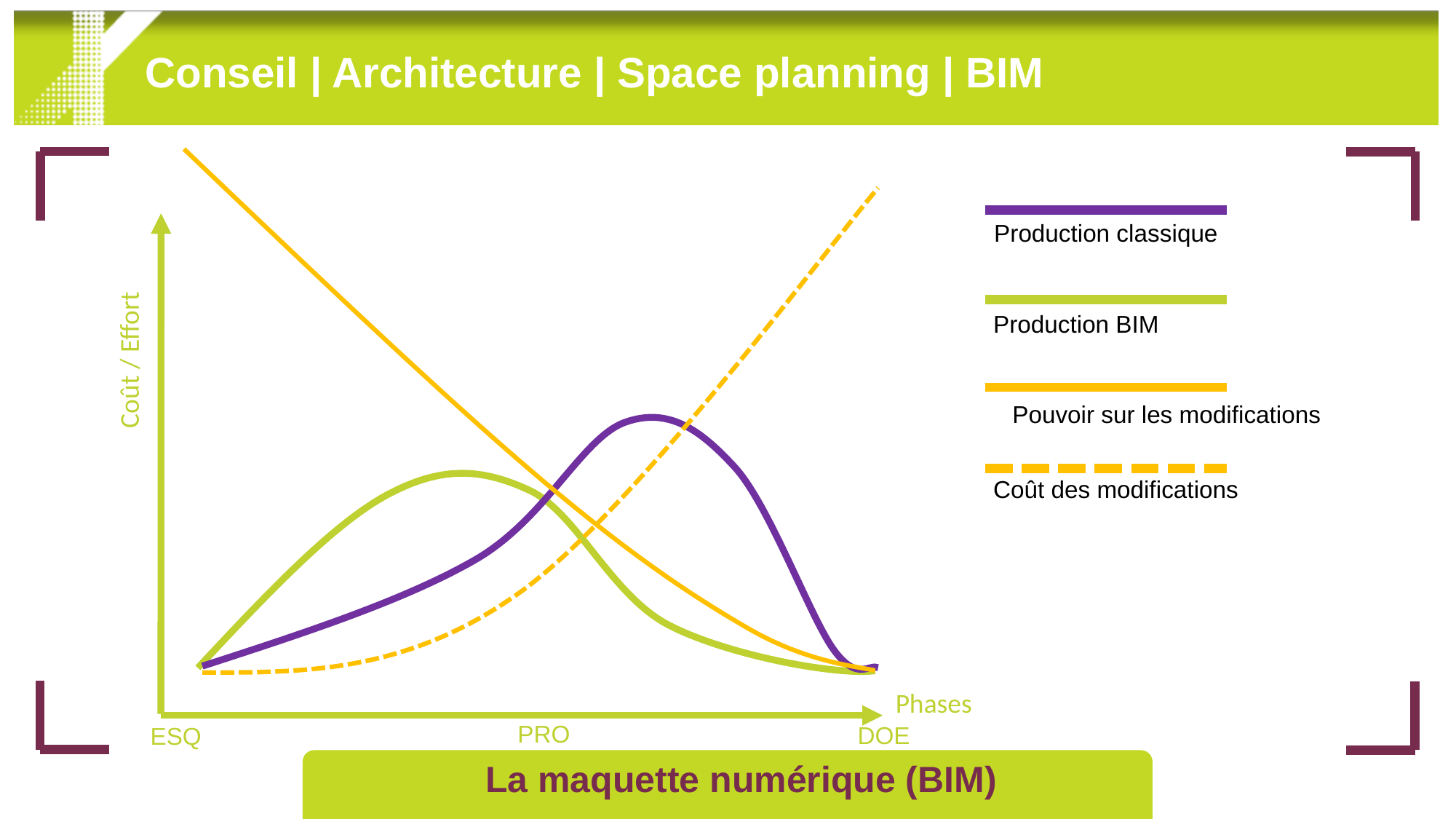

Production classique
Production BIM
Pouvoir sur les modifications
Coût des modifications
Coût / Effort

Phases
PRO
DOE
ESQ
La maquette numérique (BIM)